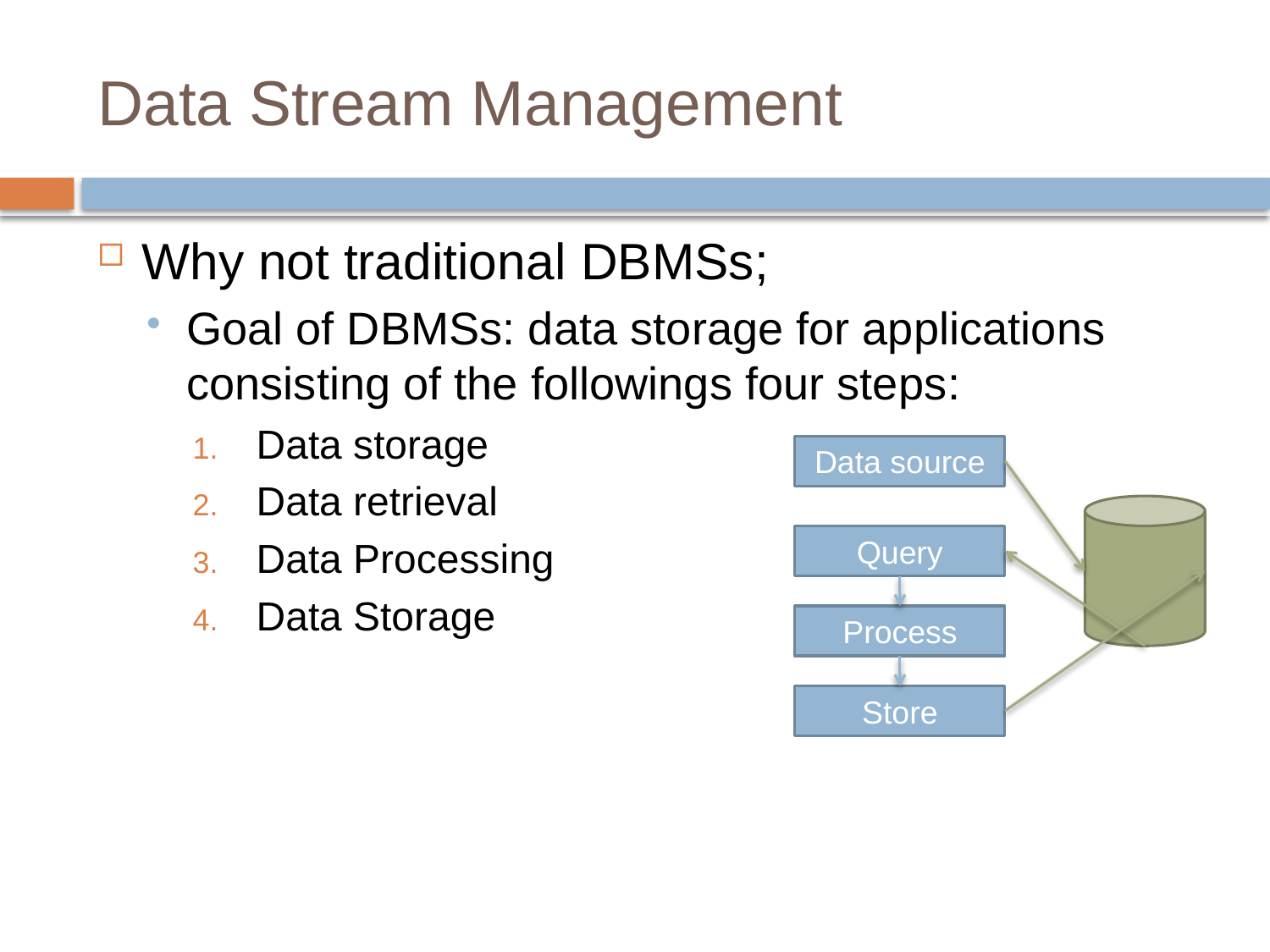

# Data Stream Management
Why not traditional DBMSs;
Goal of DBMSs: data storage for applications consisting of the followings four steps:
Data storage
Data retrieval
Data Processing
Data Storage
Data source

Query
Process
Store